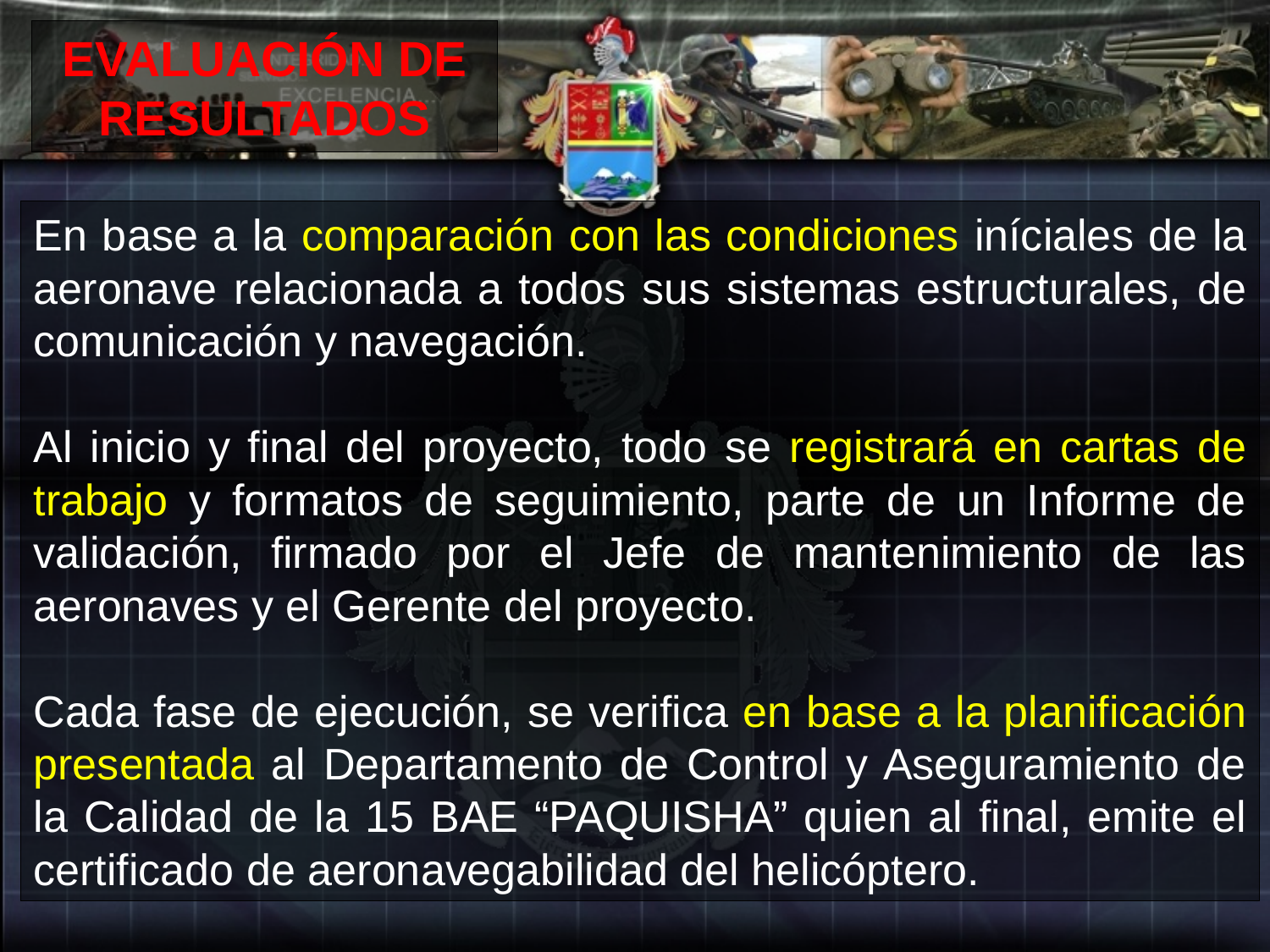

EVALUACIÓN DE RESULTADOS
En base a la comparación con las condiciones iníciales de la aeronave relacionada a todos sus sistemas estructurales, de comunicación y navegación.

Al inicio y final del proyecto, todo se registrará en cartas de trabajo y formatos de seguimiento, parte de un Informe de validación, firmado por el Jefe de mantenimiento de las aeronaves y el Gerente del proyecto.

Cada fase de ejecución, se verifica en base a la planificación presentada al Departamento de Control y Aseguramiento de la Calidad de la 15 BAE “PAQUISHA” quien al final, emite el certificado de aeronavegabilidad del helicóptero.